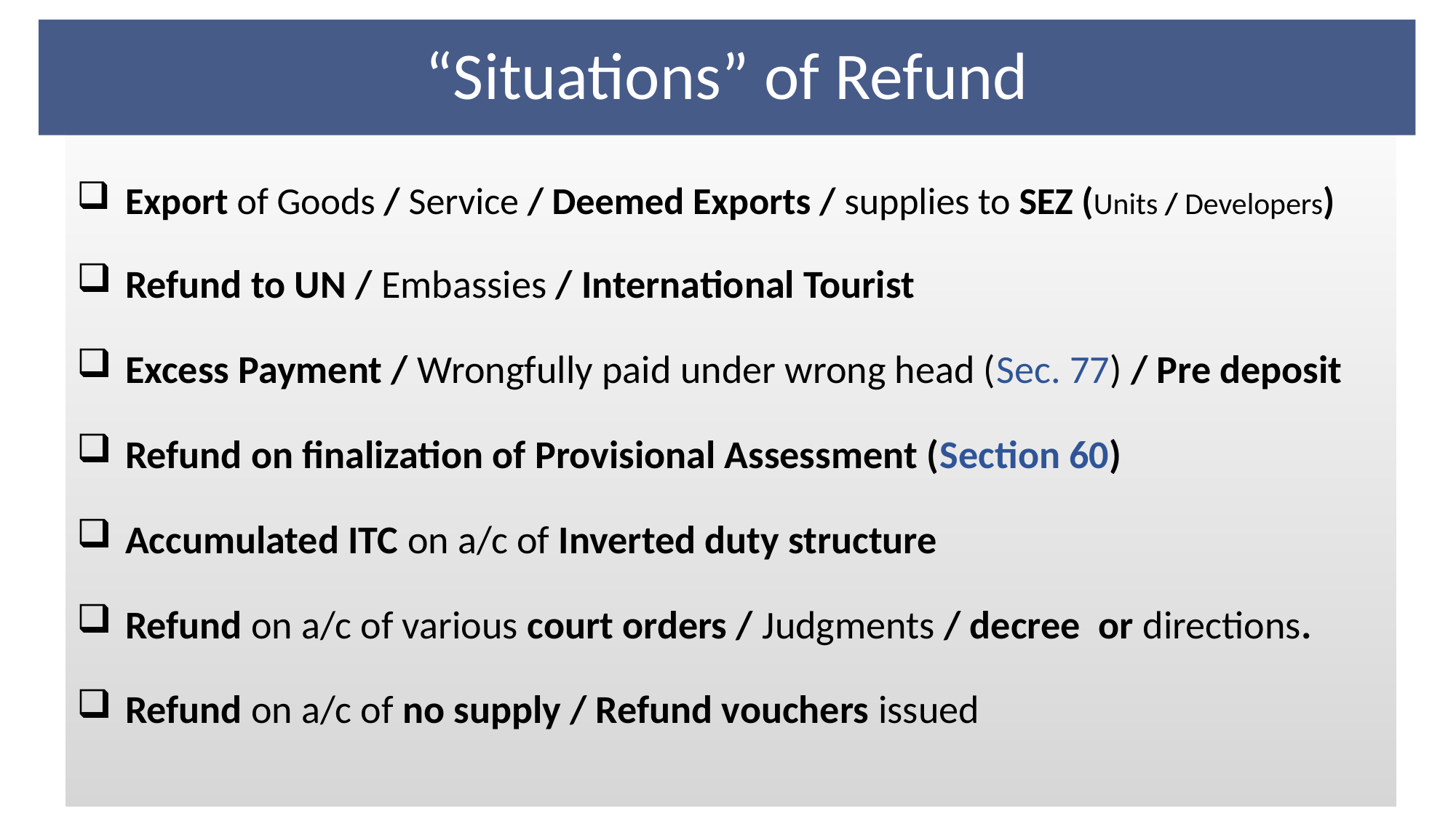

# “Situations” of Refund

Export of Goods / Service / Deemed Exports / supplies to SEZ (Units / Developers)

Refund to UN / Embassies / International Tourist

Excess Payment / Wrongfully paid under wrong head (Sec. 77) / Pre deposit

Refund on finalization of Provisional Assessment (Section 60)

Accumulated ITC on a/c of Inverted duty structure

Refund on a/c of various court orders / Judgments / decree  or directions.

Refund on a/c of no supply / Refund vouchers issued

CA ASHISH SINGHAL
3